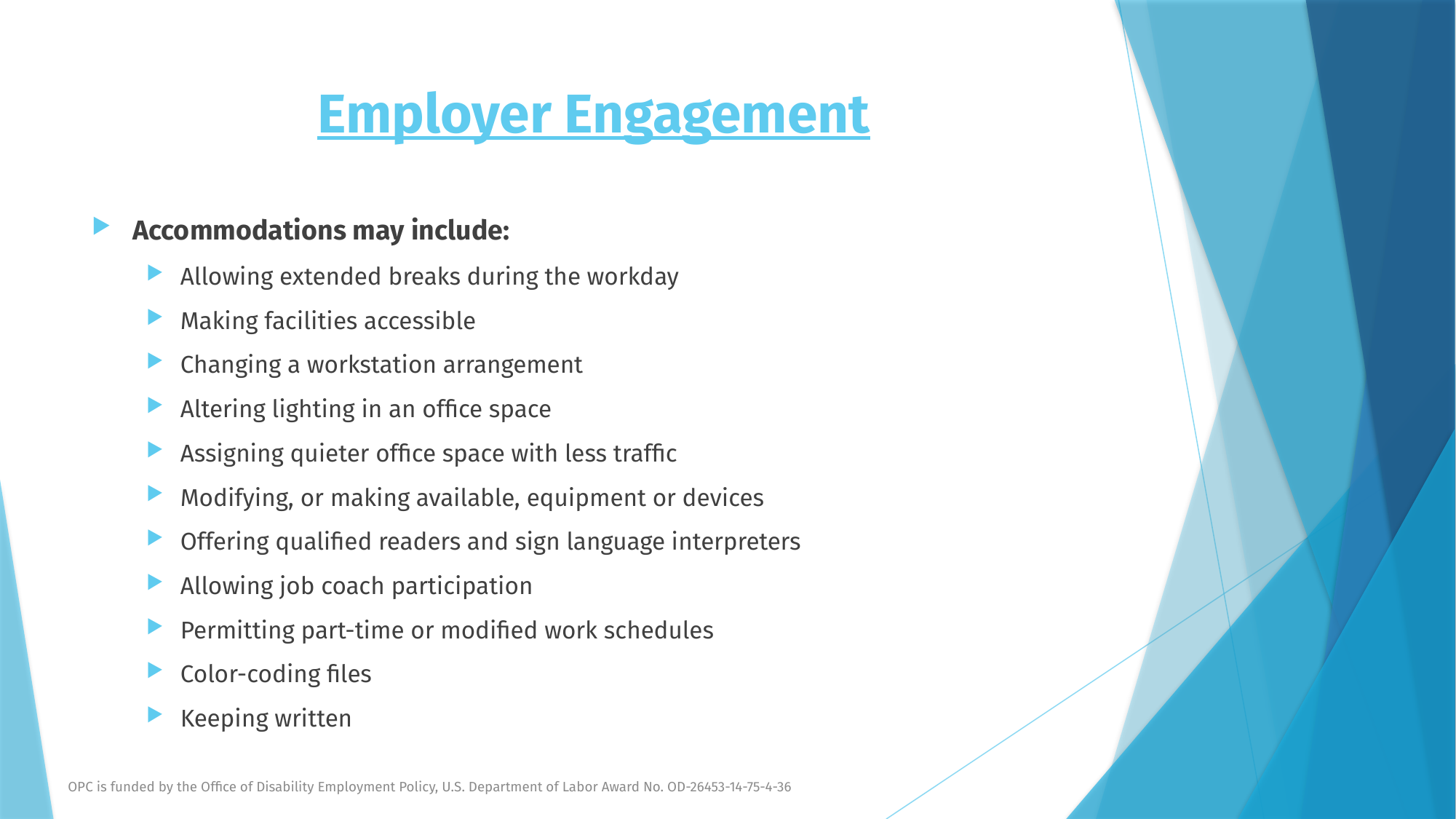

# Employer Engagement

Accommodations may include:
Allowing extended breaks during the workday
Making facilities accessible
Changing a workstation arrangement
Altering lighting in an office space
Assigning quieter office space with less traffic
Modifying, or making available, equipment or devices
Offering qualified readers and sign language interpreters
Allowing job coach participation
Permitting part-time or modified work schedules
Color-coding files
Keeping written

OPC is funded by the Office of Disability Employment Policy, U.S. Department of Labor Award No. OD-26453-14-75-4-36